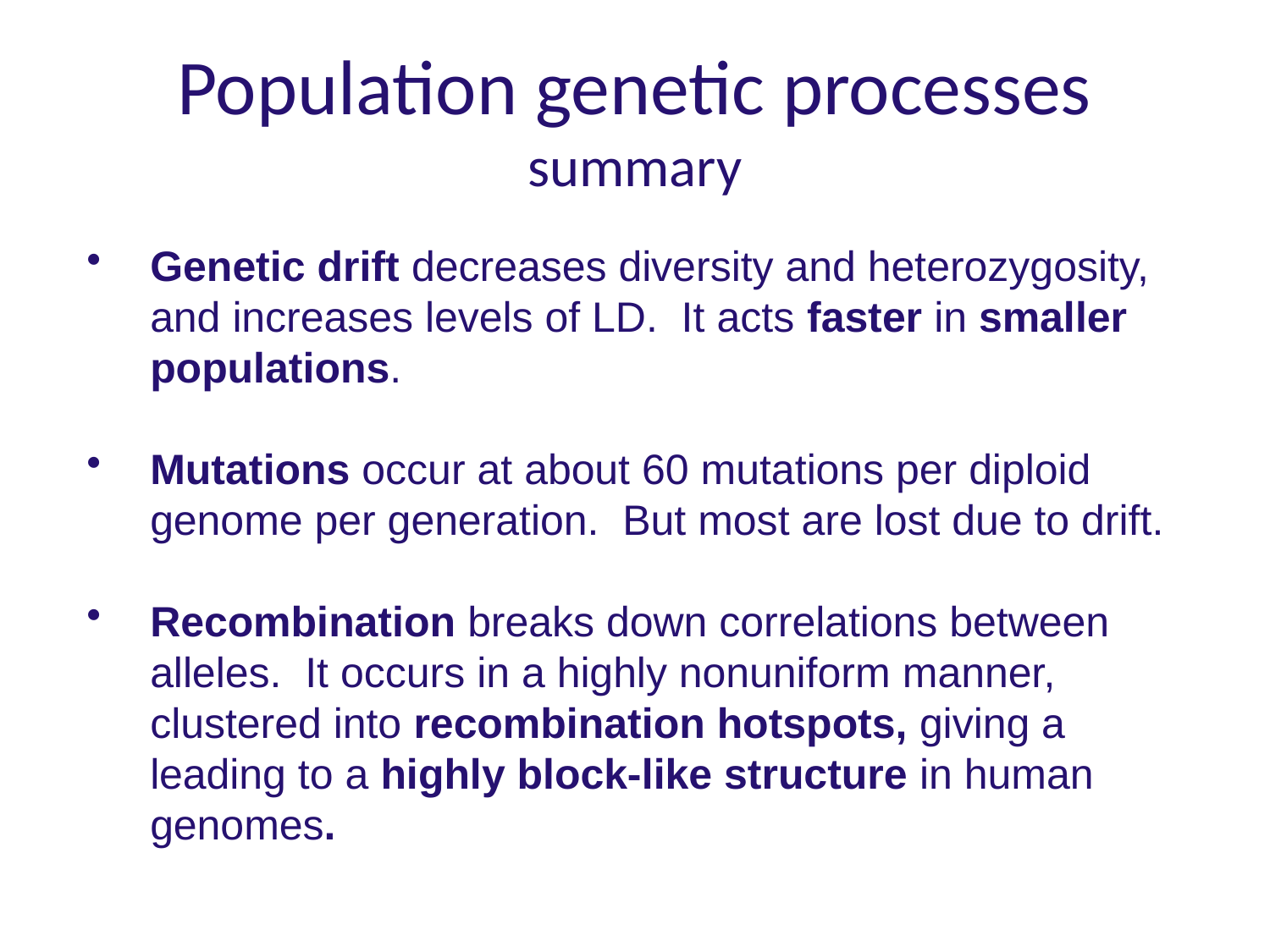

# Population genetic processes summary
Genetic drift decreases diversity and heterozygosity, and increases levels of LD.  It acts faster in smaller populations.

Mutations occur at about 60 mutations per diploid genome per generation.  But most are lost due to drift.

Recombination breaks down correlations between alleles.  It occurs in a highly nonuniform manner, clustered into recombination hotspots, giving a leading to a highly block-like structure in human genomes.